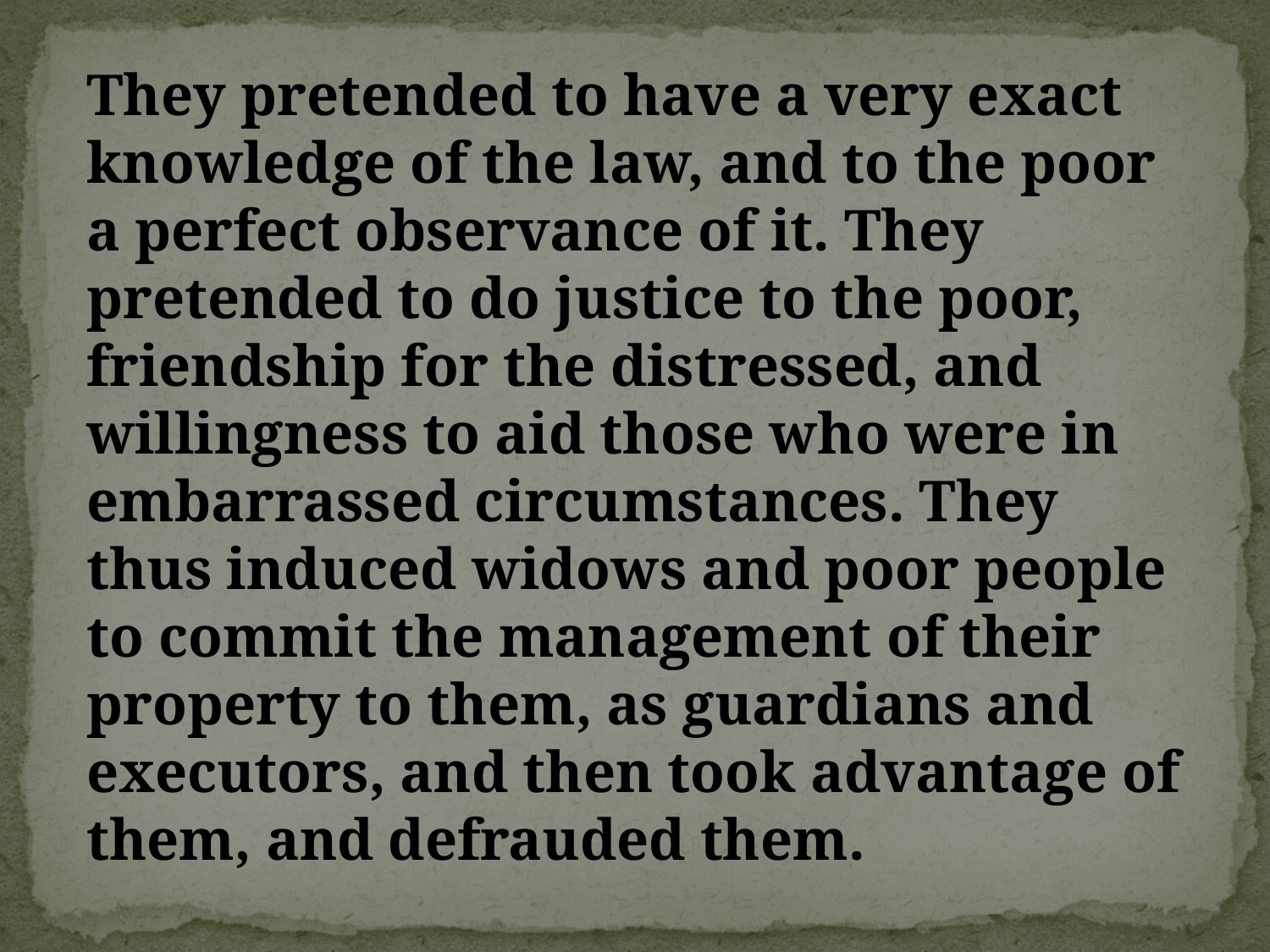

They pretended to have a very exact knowledge of the law, and to the poor a perfect observance of it. They pretended to do justice to the poor, friendship for the distressed, and willingness to aid those who were in embarrassed circumstances. They thus induced widows and poor people to commit the management of their property to them, as guardians and executors, and then took advantage of them, and defrauded them.